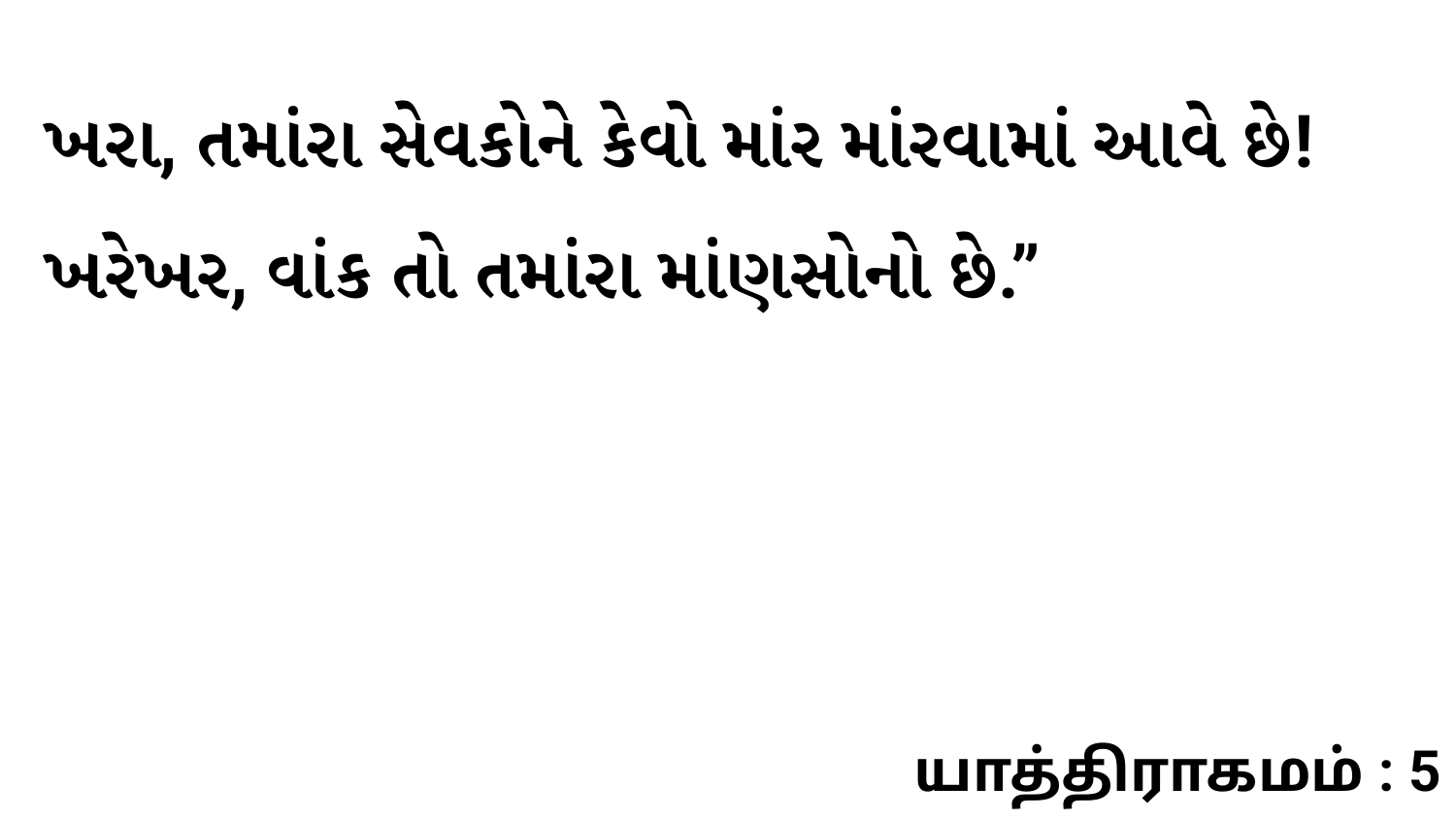

ખરા, તમાંરા સેવકોને કેવો માંર માંરવામાં આવે છે! ખરેખર, વાંક તો તમાંરા માંણસોનો છે.”
யாத்திராகமம் : 5